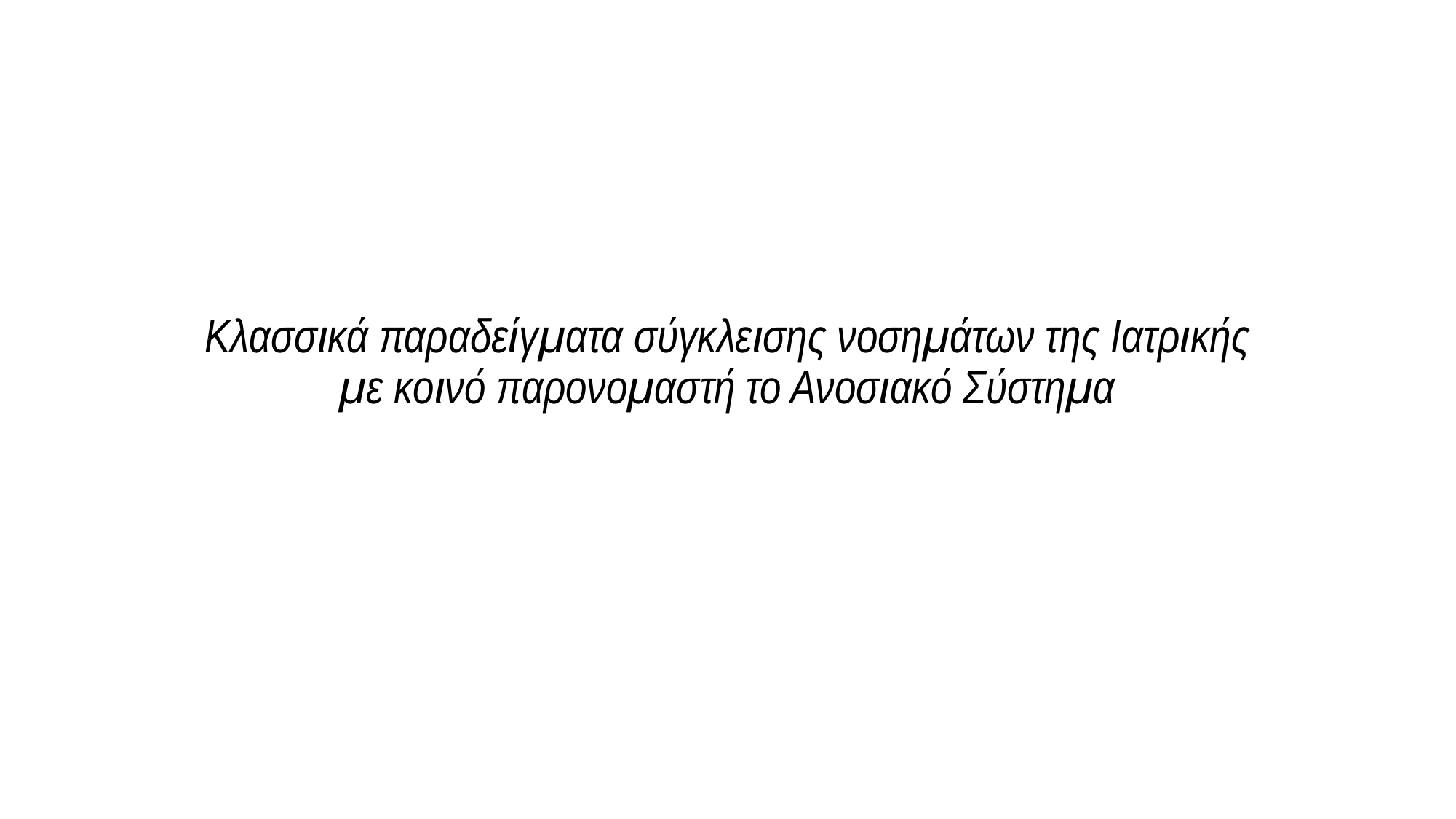

# Κλασσικά παραδείγματα σύγκλεισης νοσημάτων της Ιατρικής με κοινό παρονομαστή το Ανοσιακό Σύστημα